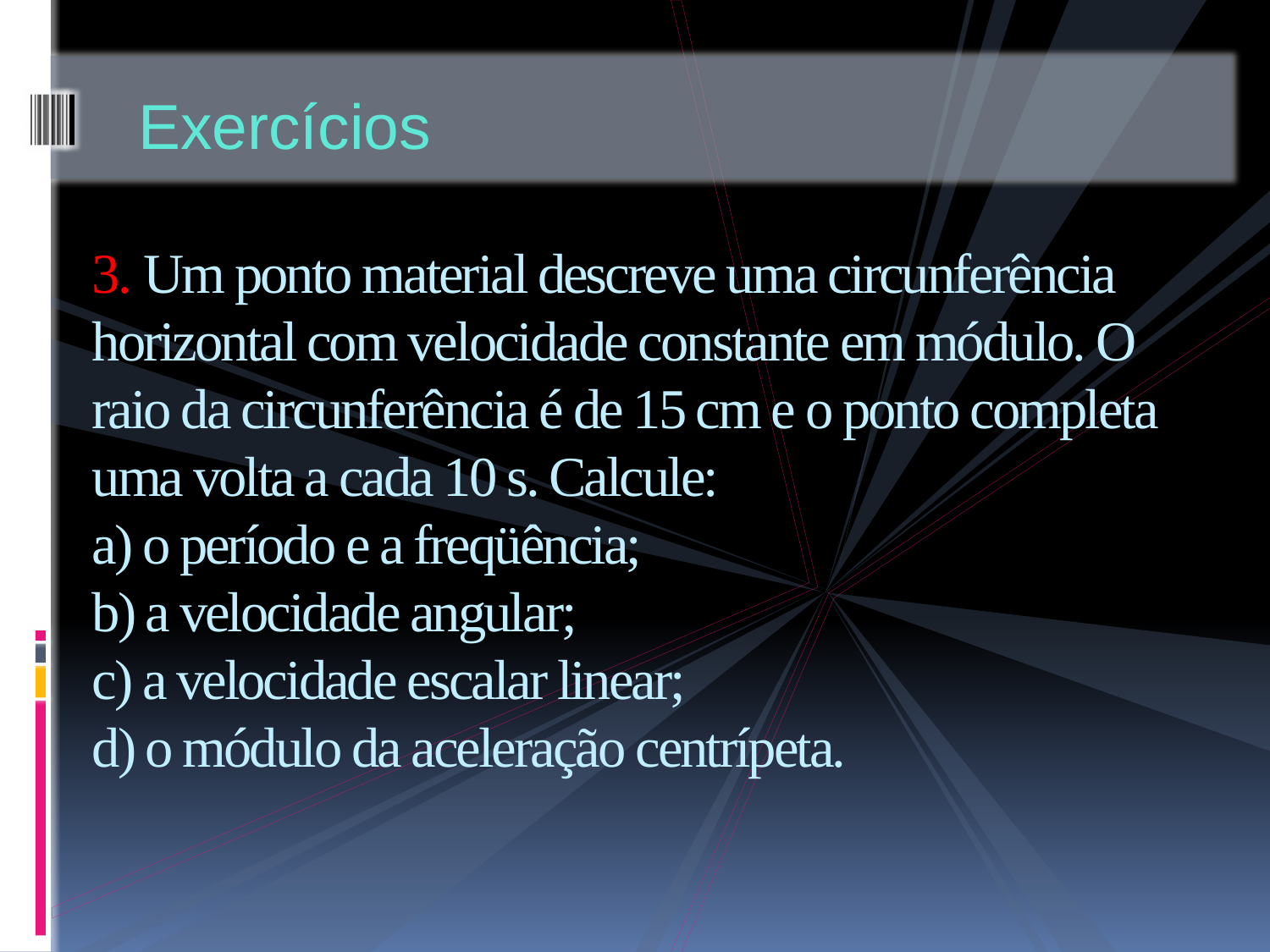

Exercícios
3. Um ponto material descreve uma circunferência horizontal com velocidade constante em módulo. O raio da circunferência é de 15 cm e o ponto completa uma volta a cada 10 s. Calcule:
a) o período e a freqüência;
b) a velocidade angular;
c) a velocidade escalar linear;
d) o módulo da aceleração centrípeta.